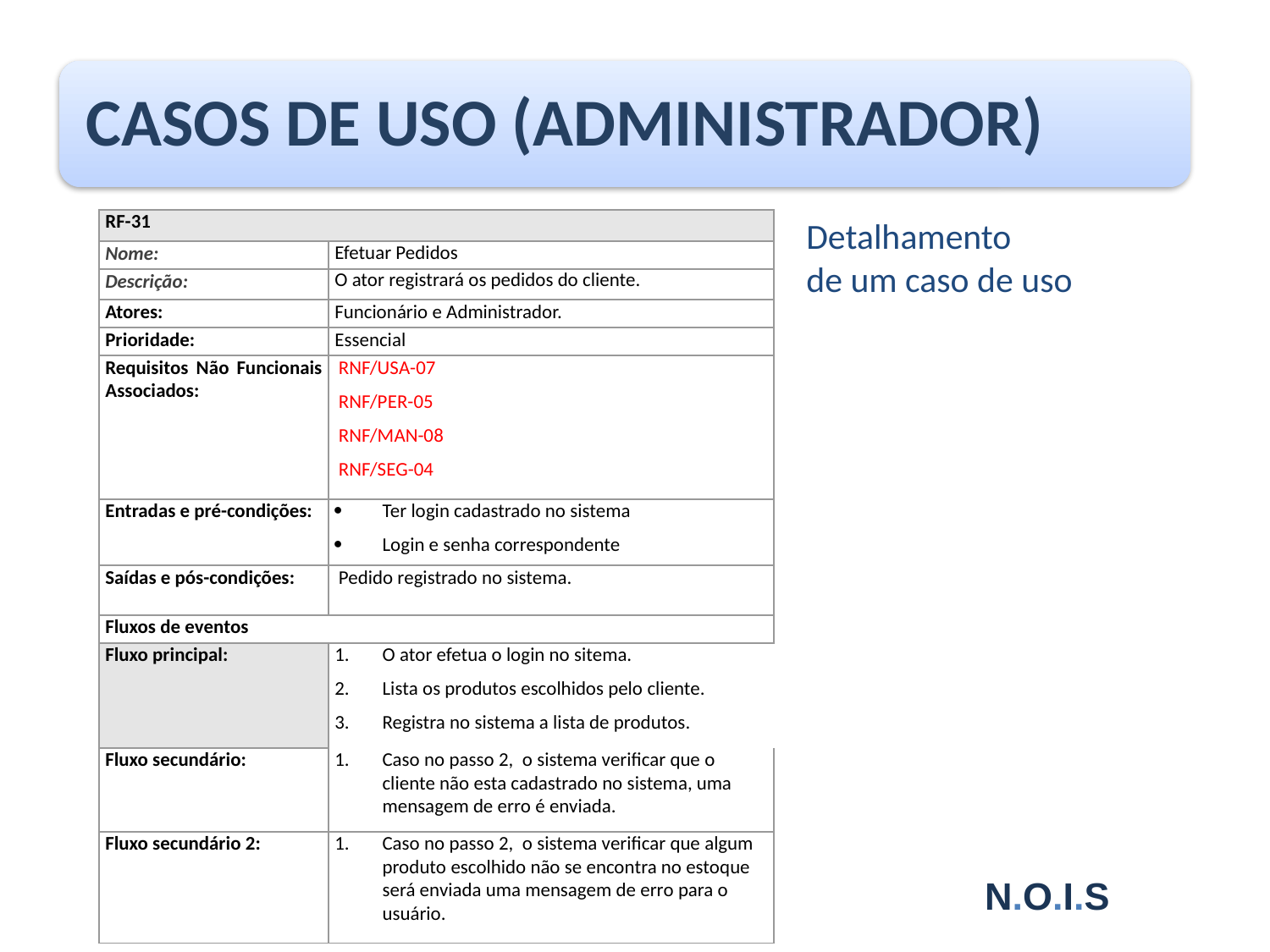

Casos de uso (Administrador)
Detalhamento
de um caso de uso
| RF-31 |  |
| --- | --- |
| Nome: | Efetuar Pedidos |
| Descrição: | O ator registrará os pedidos do cliente. |
| Atores: | Funcionário e Administrador. |
| Prioridade: | Essencial |
| Requisitos Não Funcionais Associados: | RNF/USA-07 RNF/PER-05 RNF/MAN-08 RNF/SEG-04 |
| Entradas e pré-condições: | Ter login cadastrado no sistema Login e senha correspondente |
| Saídas e pós-condições: | Pedido registrado no sistema. |
| Fluxos de eventos |  |
| Fluxo principal: | O ator efetua o login no sitema. Lista os produtos escolhidos pelo cliente. Registra no sistema a lista de produtos. |
| Fluxo secundário: | Caso no passo 2, o sistema verificar que o cliente não esta cadastrado no sistema, uma mensagem de erro é enviada. |
| Fluxo secundário 2: | Caso no passo 2, o sistema verificar que algum produto escolhido não se encontra no estoque será enviada uma mensagem de erro para o usuário. |